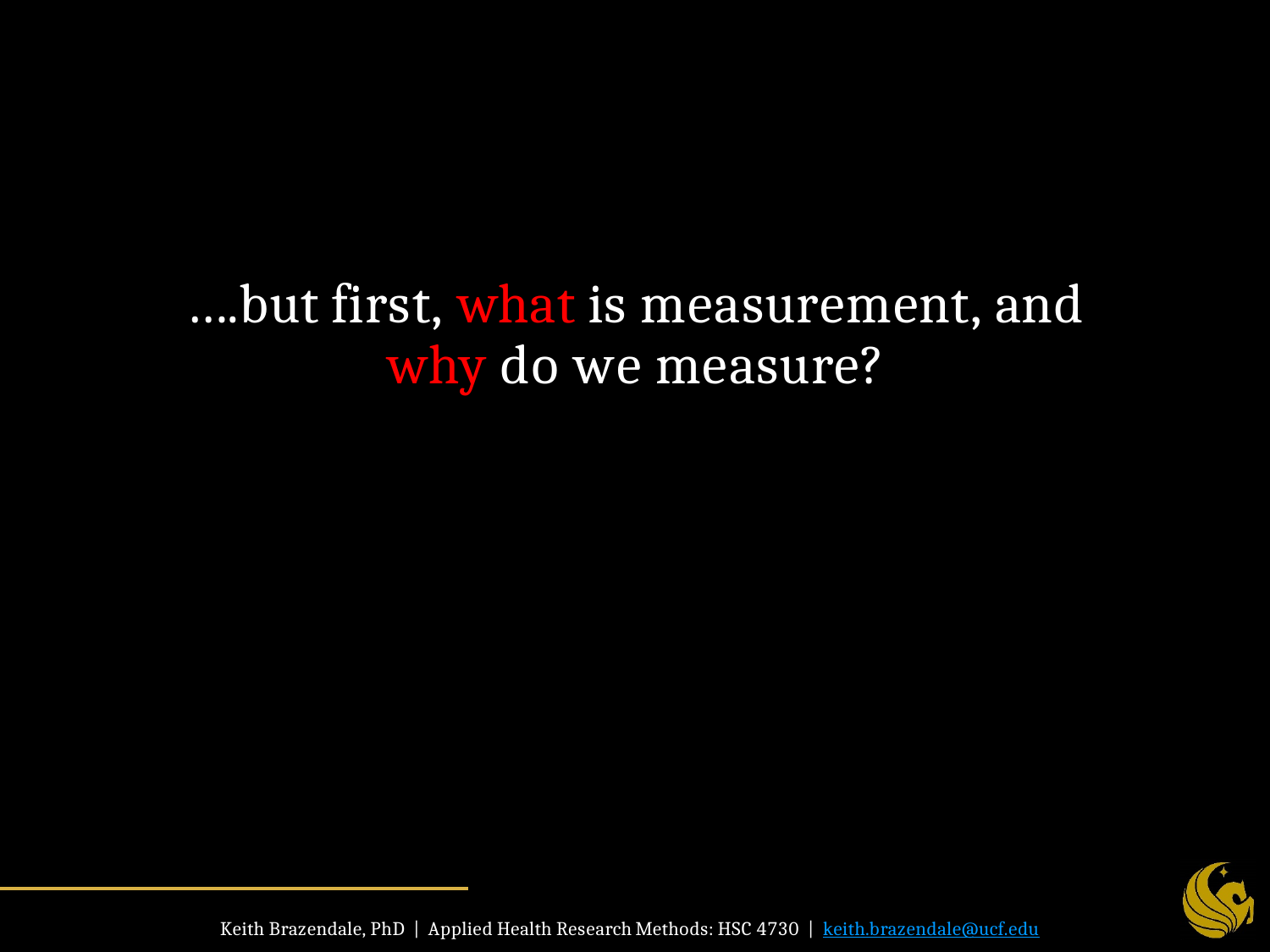

# ….but first, what is measurement, and why do we measure?